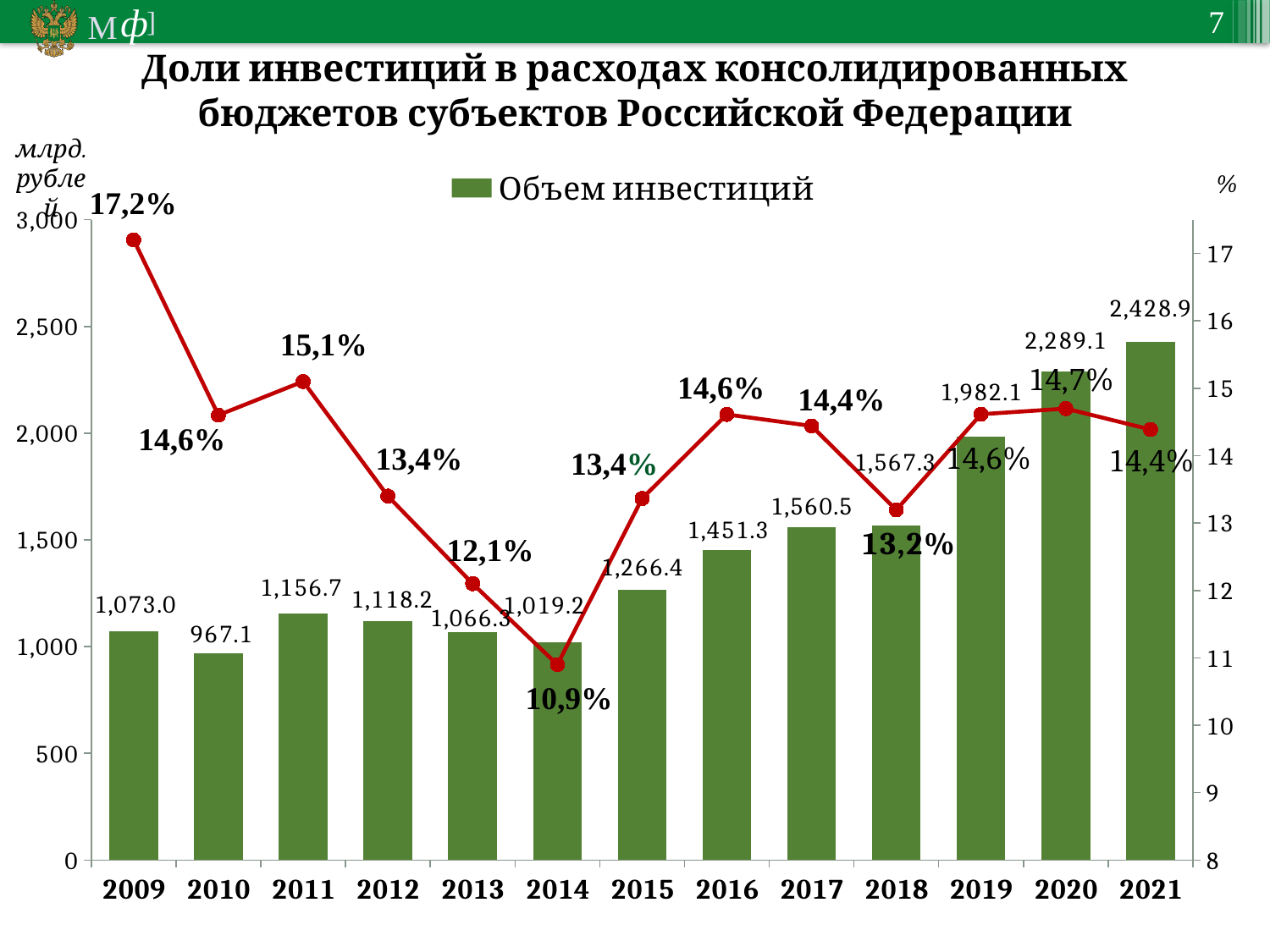

Доли инвестиций в расходах консолидированных
бюджетов субъектов Российской Федерации
млрд. рублей

### Chart

| Category | Объем инвестиций | Доля инвестиций, % |
|---|---|---|
| 2009 | 1073.0 | 17.2 |
| 2010 | 967.1 | 14.6 |
| 2011 | 1156.7 | 15.1 |
| 2012 | 1118.2 | 13.4 |
| 2013 | 1066.3 | 12.1 |
| 2014 | 1019.2 | 10.9 |
| 2015 | 1266.43655486564 | 13.364298427330871 |
| 2016 | 1451.3291024 | 14.610940171908668 |
| 2017 | 1560.5112184000002 | 14.440291215159004 |
| 2018 | 1567.30199248761 | 13.194444763305574 |
| 2019 | 1982.1279179418602 | 14.614025501008843 |
| 2020 | 2289.1069365701005 | 14.69821233133946 |
| 2021 | 2428.93006505302 | 14.3876701643796 |
%